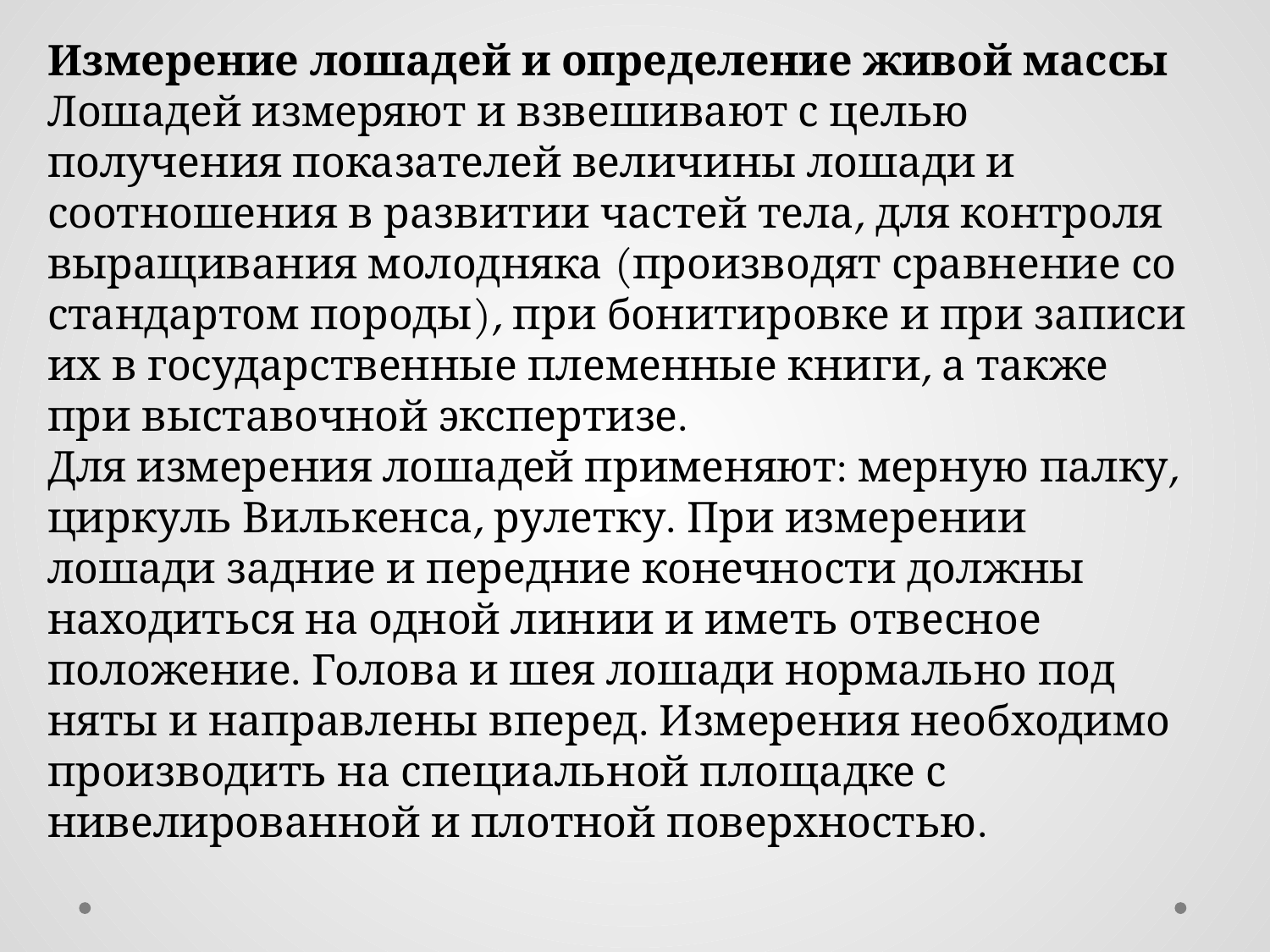

Измерение лошадей и определение живой массы
Лошадей измеряют и взвешивают с целью получения пока­зателей величины лошади и соотношения в развитии частей тела, для контроля выращивания молодняка (производят сравнение со стандартом породы), при бонитировке и при записи их в государственные племенные книги, а также при выставочной экспертизе.
Для измерения лошадей применяют: мерную палку, цир­куль Вилькенса, рулетку. При измерении лошади задние и пе­редние конечности должны находиться на одной линии и иметь отвесное положение. Голова и шея лошади нормально под­няты и направлены вперед. Измерения необходимо произво­дить на специальной площадке с нивелированной и плотной поверхностью.